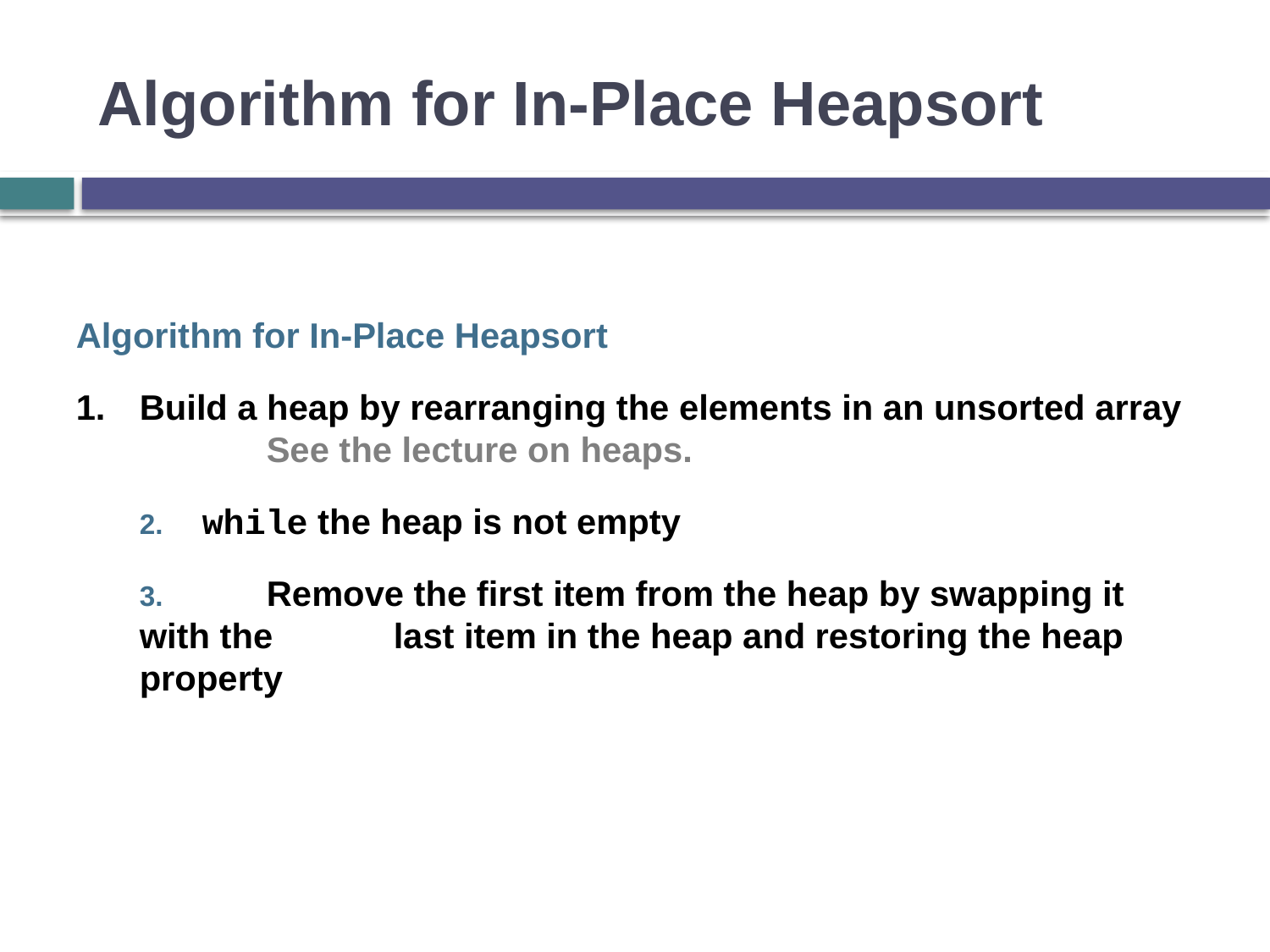

# Algorithm for In-Place Heapsort
Algorithm for In-Place Heapsort

Build a heap by rearranging the elements in an unsorted array
	See the lecture on heaps.

2.     while the heap is not empty

3. 	Remove the first item from the heap by swapping it with the 	last item in the heap and restoring the heap property